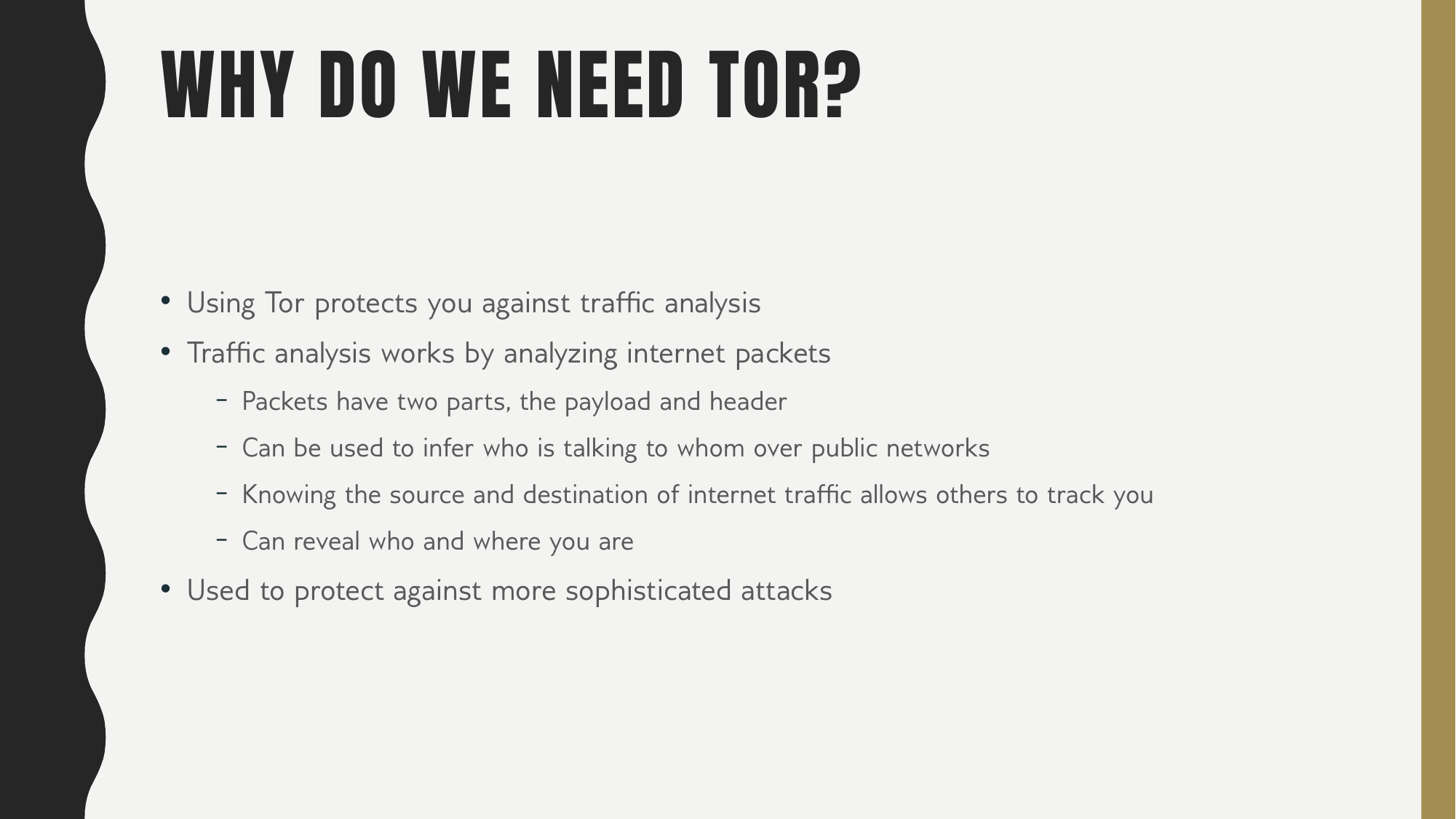

# Why do we Need Tor?
Using Tor protects you against traffic analysis
Traffic analysis works by analyzing internet packets
Packets have two parts, the payload and header
Can be used to infer who is talking to whom over public networks
Knowing the source and destination of internet traffic allows others to track you
Can reveal who and where you are
Used to protect against more sophisticated attacks